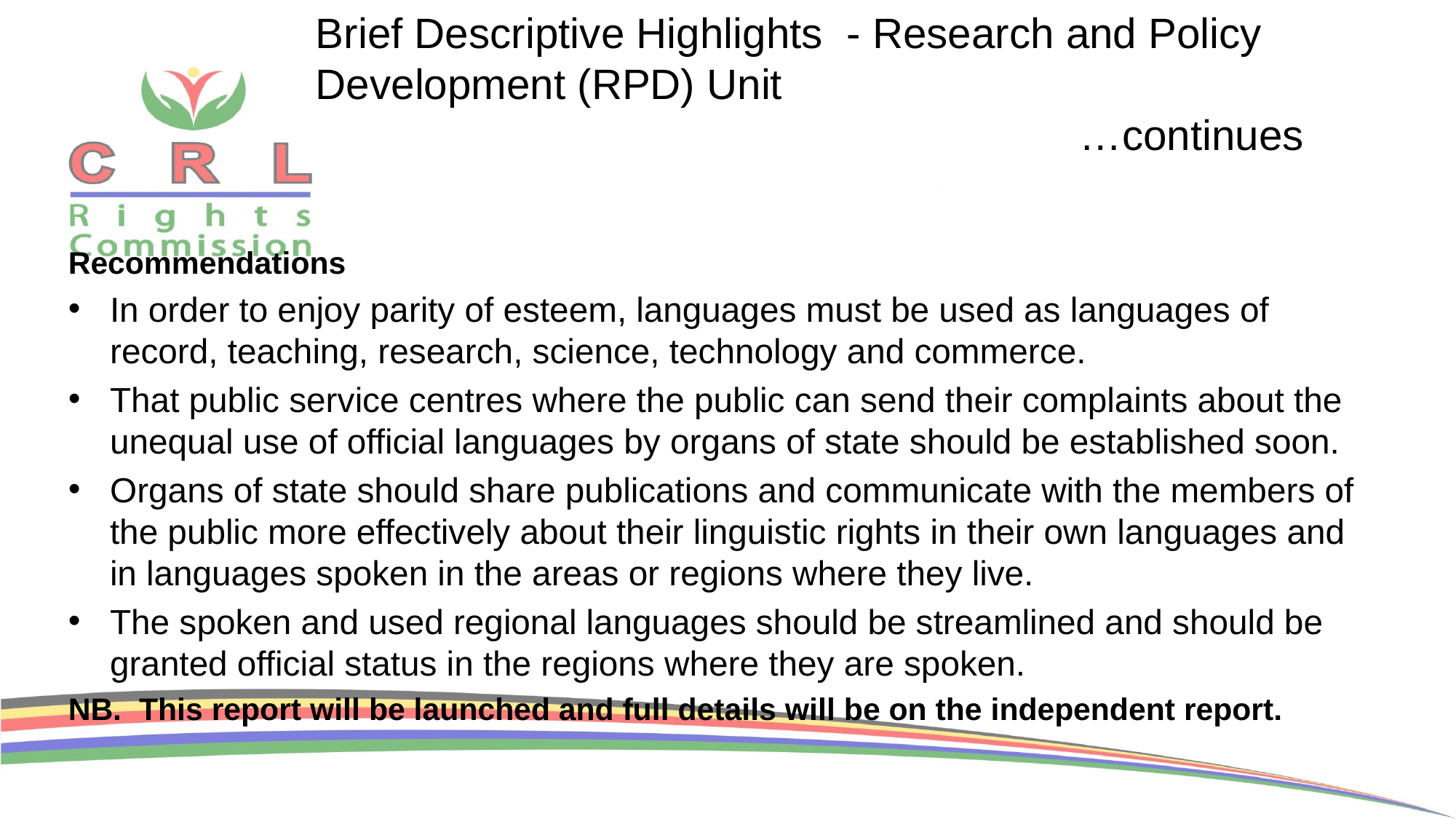

# Brief Descriptive Highlights  - Research and Policy Development (RPD) Unit												…continues
Recommendations
In order to enjoy parity of esteem, languages must be used as languages of record, teaching, research, science, technology and commerce.
That public service centres where the public can send their complaints about the unequal use of official languages by organs of state should be established soon.
Organs of state should share publications and communicate with the members of the public more effectively about their linguistic rights in their own languages and in languages spoken in the areas or regions where they live.
The spoken and used regional languages should be streamlined and should be granted official status in the regions where they are spoken.
NB.  This report will be launched and full details will be on the independent report.